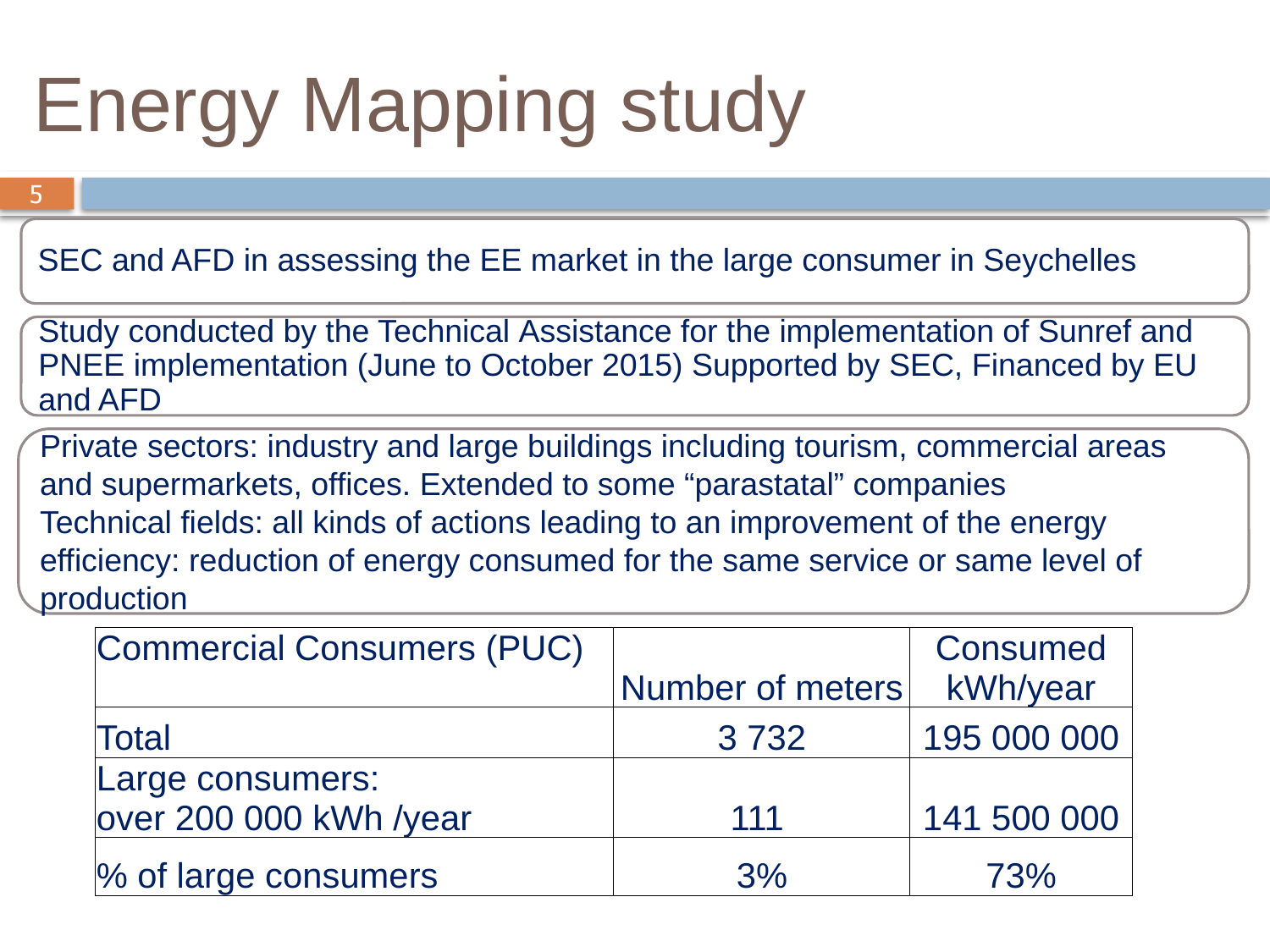

# Energy Mapping study
5
SEC and AFD in assessing the EE market in the large consumer in Seychelles
Study conducted by the Technical Assistance for the implementation of Sunref and PNEE implementation (June to October 2015) Supported by SEC, Financed by EU and AFD
Private sectors: industry and large buildings including tourism, commercial areas and supermarkets, offices. Extended to some “parastatal” companies
Technical fields: all kinds of actions leading to an improvement of the energy efficiency: reduction of energy consumed for the same service or same level of production
| Commercial Consumers (PUC) | Number of meters | Consumed kWh/year |
| --- | --- | --- |
| Total | 3 732 | 195 000 000 |
| Large consumers: over 200 000 kWh /year | 111 | 141 500 000 |
| % of large consumers | 3% | 73% |